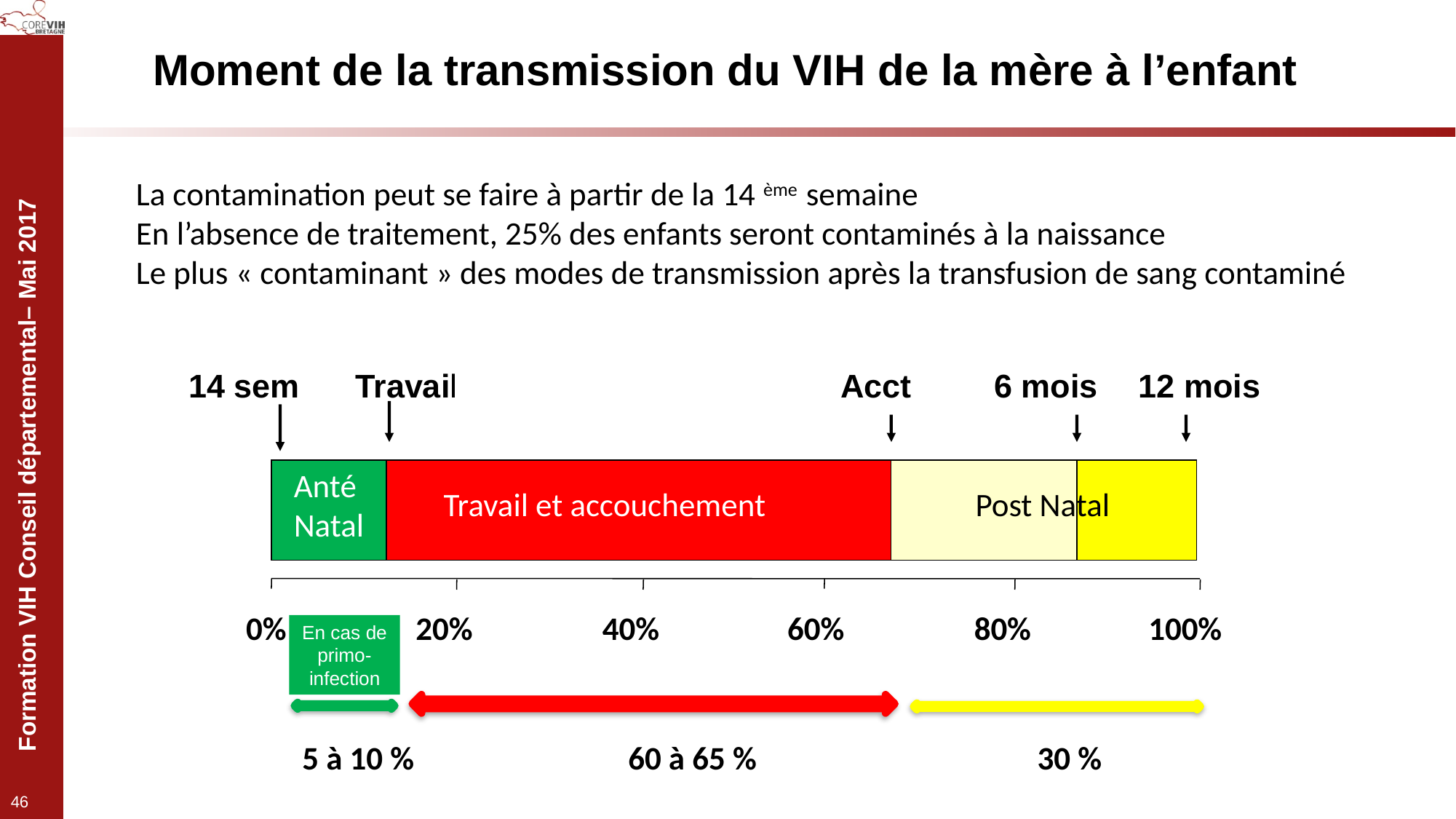

# Moment de la transmission du VIH de la mère à l’enfant
La contamination peut se faire à partir de la 14 ème  semaine
En l’absence de traitement, 25% des enfants seront contaminés à la naissance
Le plus « contaminant » des modes de transmission après la transfusion de sang contaminé

6 mois
12 mois
14 sem
Travail
Acct

Anté
Natal

Post Natal
Travail et accouchement

0%
20%
40%
60%
80%
100%
En cas de primo-infection

5 à 10 %
60 à 65 %
30 %